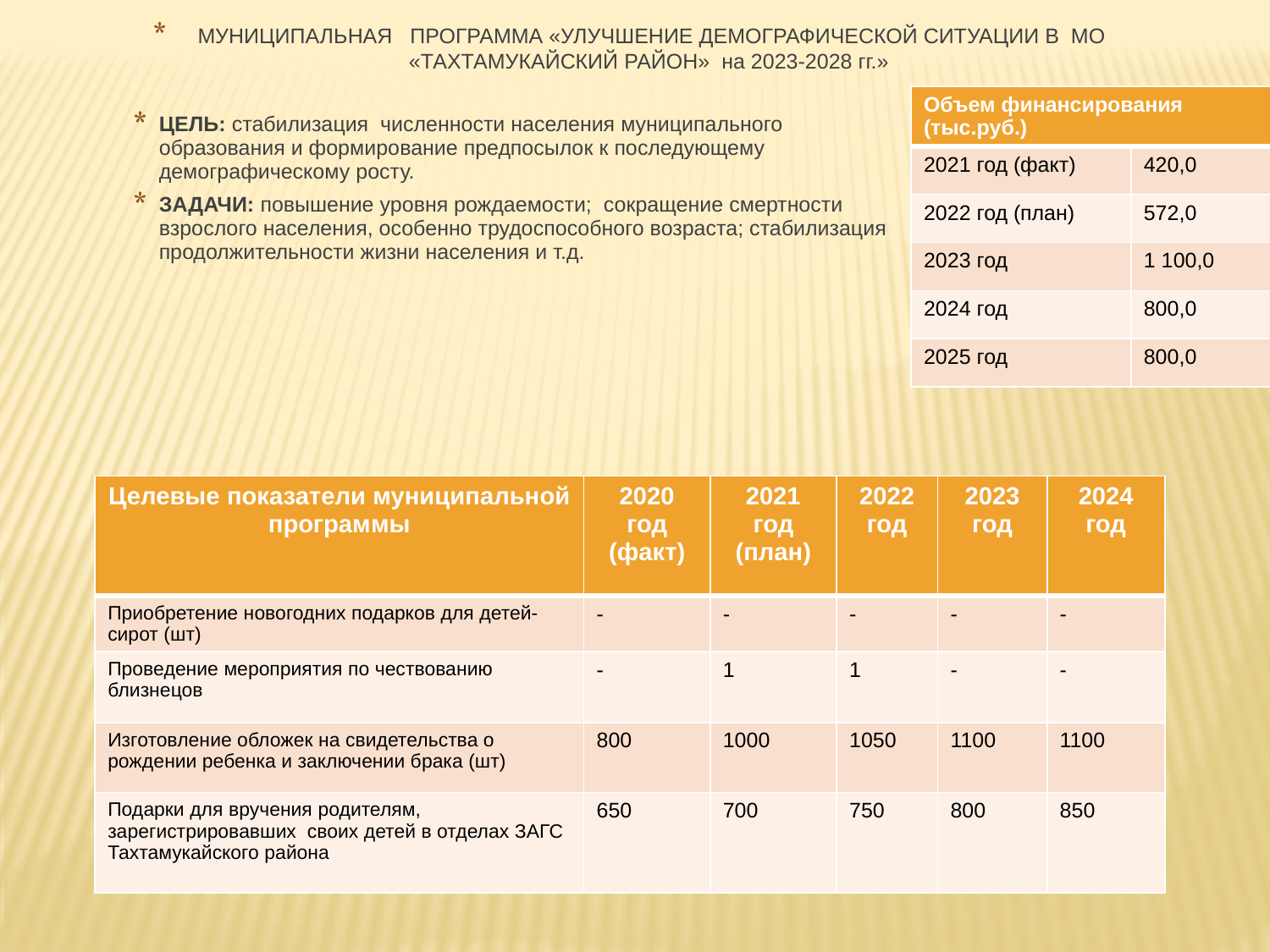

МУНИЦИПАЛЬНАЯ   ПРОГРАММА «УЛУЧШЕНИЕ ДЕМОГРАФИЧЕСКОЙ СИТУАЦИИ В  МО «ТАХТАМУКАЙСКИЙ РАЙОН»  на 2023-2028 гг.»
| Объем финансирования (тыс.руб.) |  |
| --- | --- |
| 2021 год (факт) | 420,0 |
| 2022 год (план) | 572,0 |
| 2023 год | 1 100,0 |
| 2024 год | 800,0 |
| 2025 год | 800,0 |
ЦЕЛЬ: стабилизация  численности населения муниципального образования и формирование предпосылок к последующему демографическому росту.
ЗАДАЧИ: повышение уровня рождаемости;  сокращение смертности взрослого населения, особенно трудоспособного возраста; стабилизация продолжительности жизни населения и т.д.
| Целевые показатели муниципальной программы | 2020 год (факт) | 2021 год (план) | 2022 год | 2023 год | 2024 год |
| --- | --- | --- | --- | --- | --- |
| Приобретение новогодних подарков для детей-сирот (шт) | - | - | - | - | - |
| Проведение мероприятия по чествованию близнецов | - | 1 | 1 | - | - |
| Изготовление обложек на свидетельства о рождении ребенка и заключении брака (шт) | 800 | 1000 | 1050 | 1100 | 1100 |
| Подарки для вручения родителям, зарегистрировавших своих детей в отделах ЗАГС Тахтамукайского района | 650 | 700 | 750 | 800 | 850 |